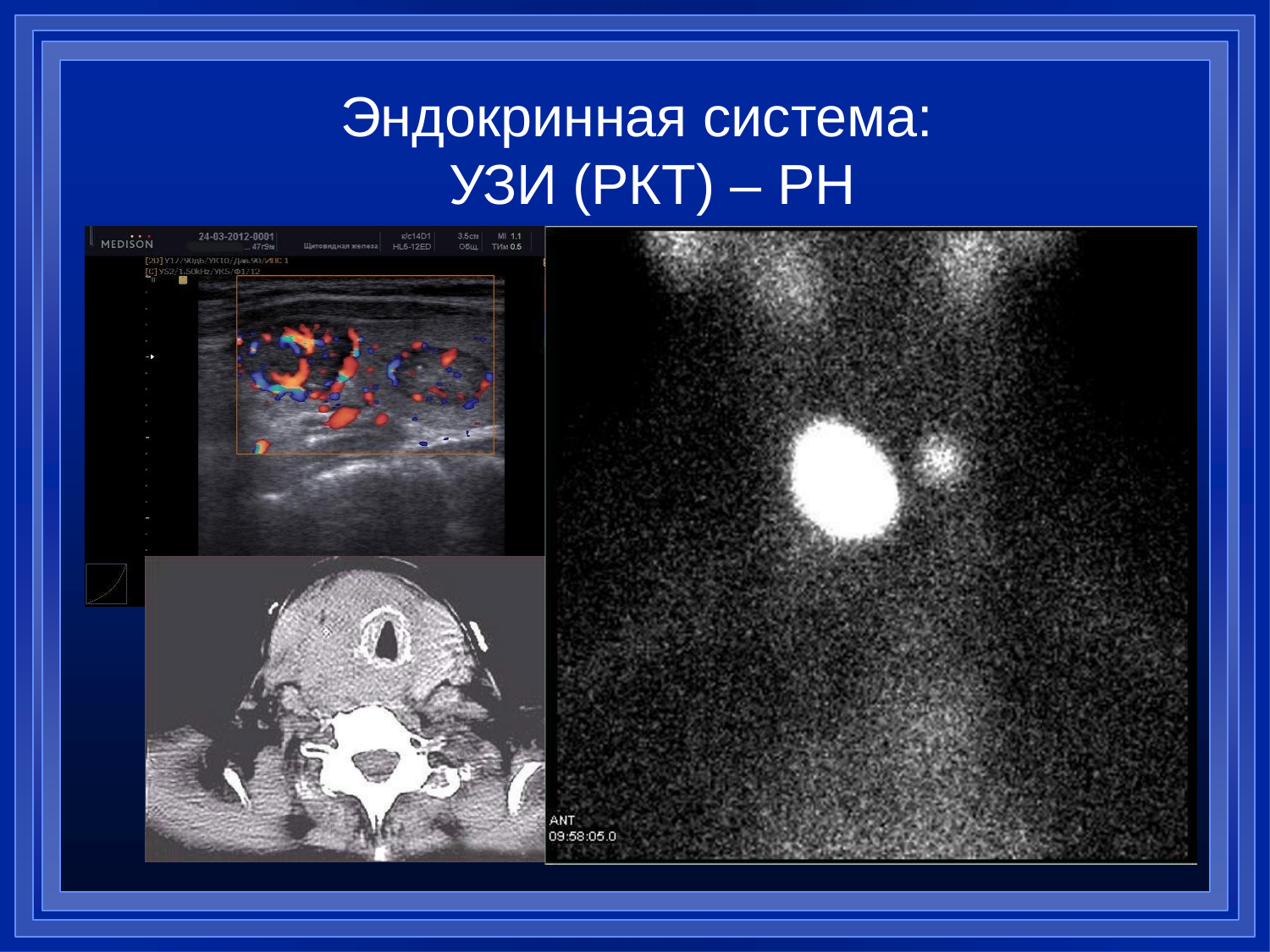

# Эндокринная система:  УЗИ (РКТ) – РН